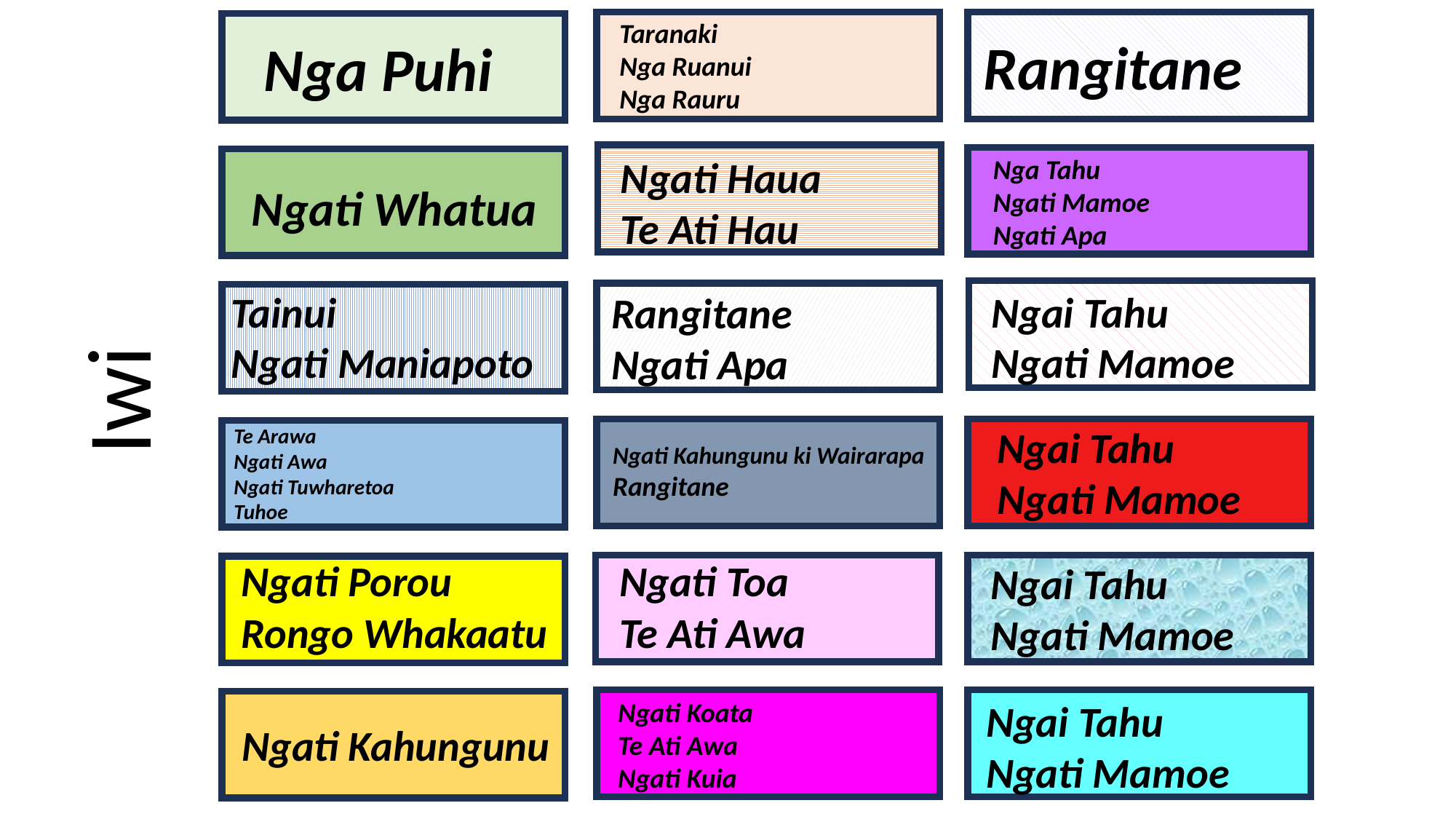

Taranaki
Nga Ruanui
Nga Rauru

Rangitane
Nga Puhi

Ngati Haua
Te Ati Hau
Nga Tahu
Ngati Mamoe
Ngati Apa

Ngati Whatua
Tainui
Ngati Maniapoto
Ngai Tahu
Ngati Mamoe

Rangitane
Ngati Apa

Iwi
Ngai Tahu
Ngati Mamoe
Te Arawa
Ngati Awa
Ngati Tuwharetoa
Tuhoe

Ngati Kahungunu ki Wairarapa
Rangitane
Ngati Porou
Rongo Whakaatu
Ngati Toa
Te Ati Awa
Ngai Tahu
Ngati Mamoe

Ngai Tahu
Ngati Mamoe

Ngati Koata
Te Ati Awa
Ngati Kuia

Ngati Kahungunu